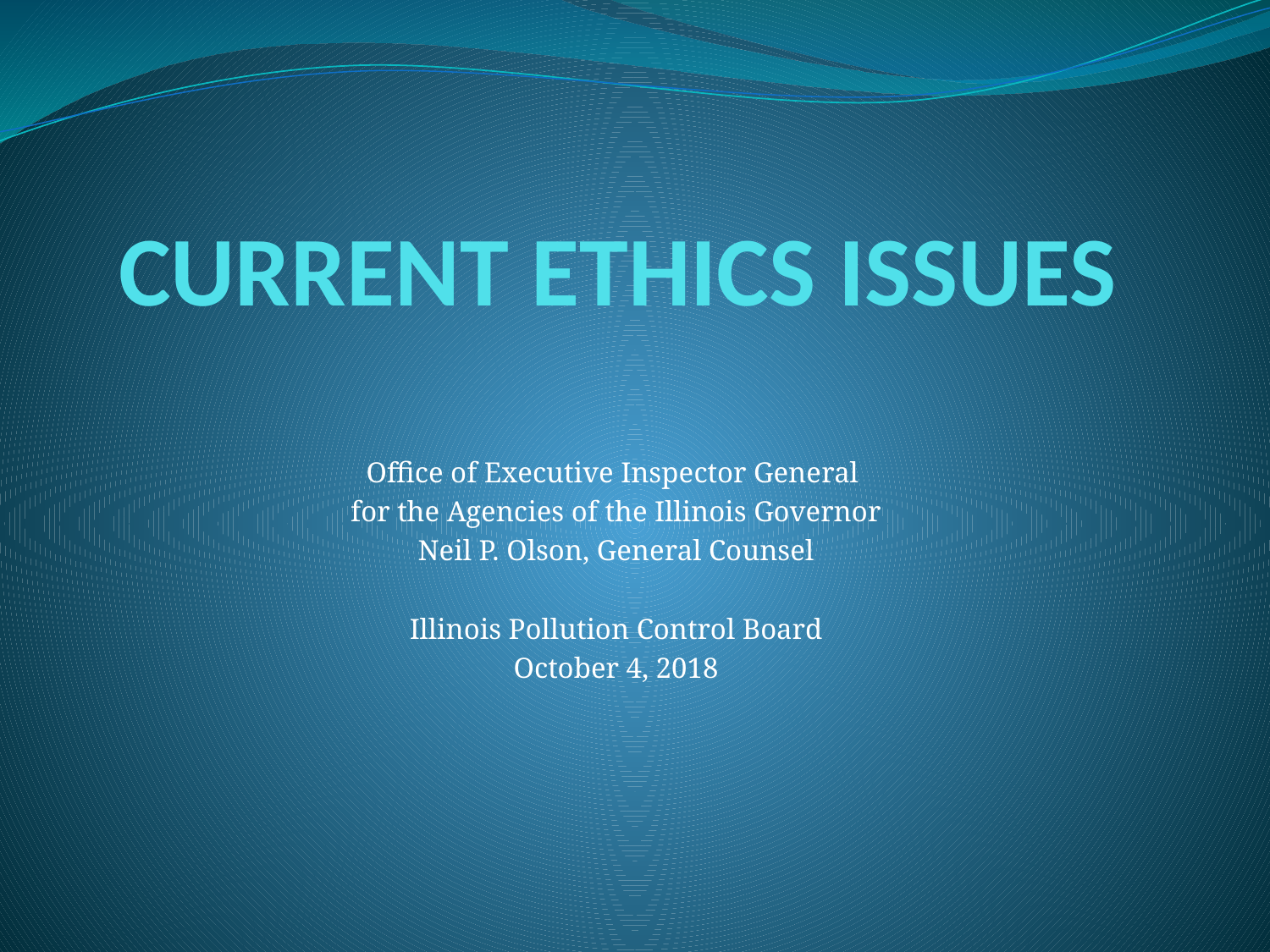

# CURRENT ETHICS ISSUES
Office of Executive Inspector General
for the Agencies of the Illinois Governor
Neil P. Olson, General Counsel

Illinois Pollution Control Board
October 4, 2018